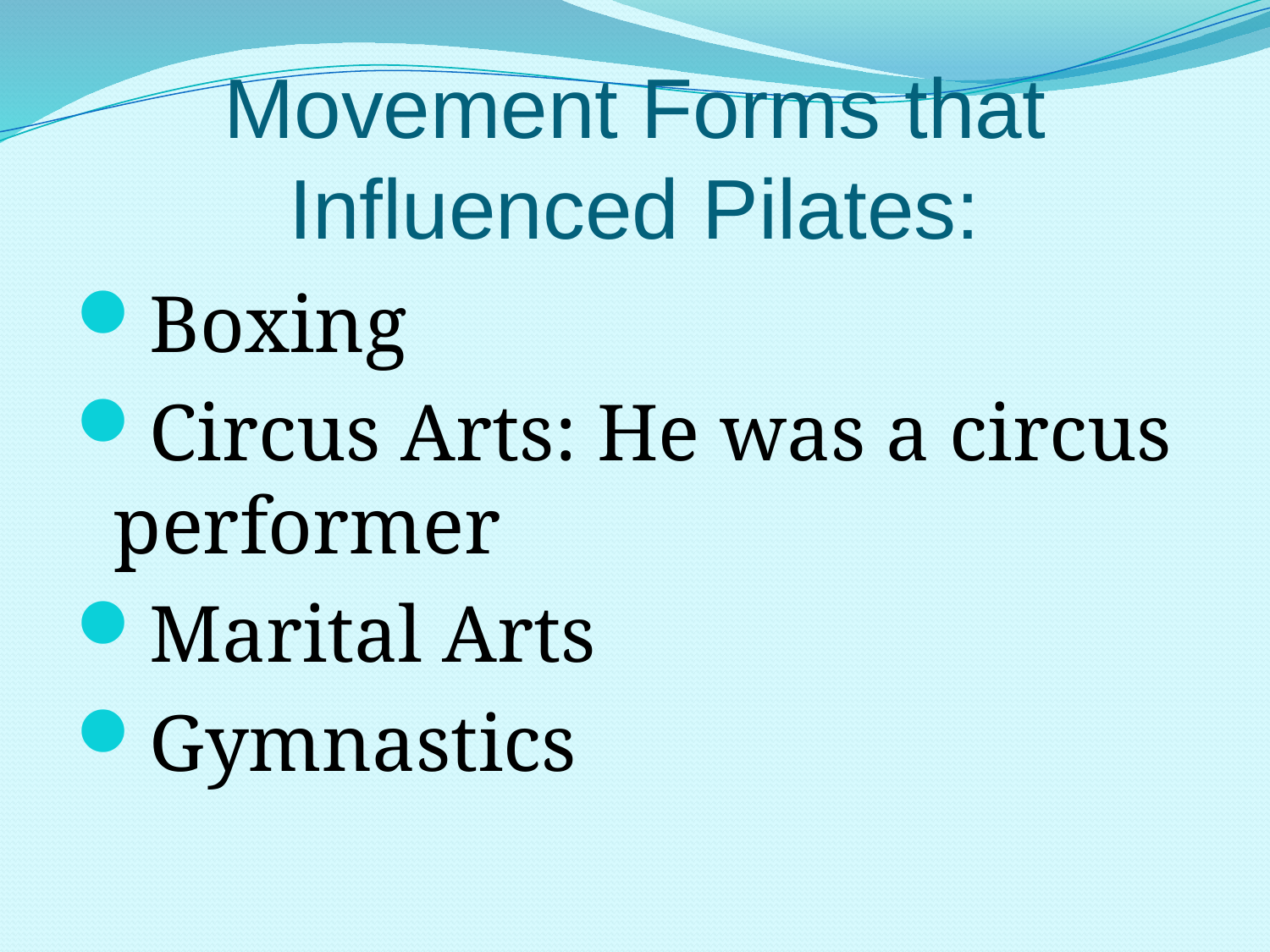

# Movement Forms that Influenced Pilates:
Boxing
Circus Arts: He was a circus performer
Marital Arts
Gymnastics